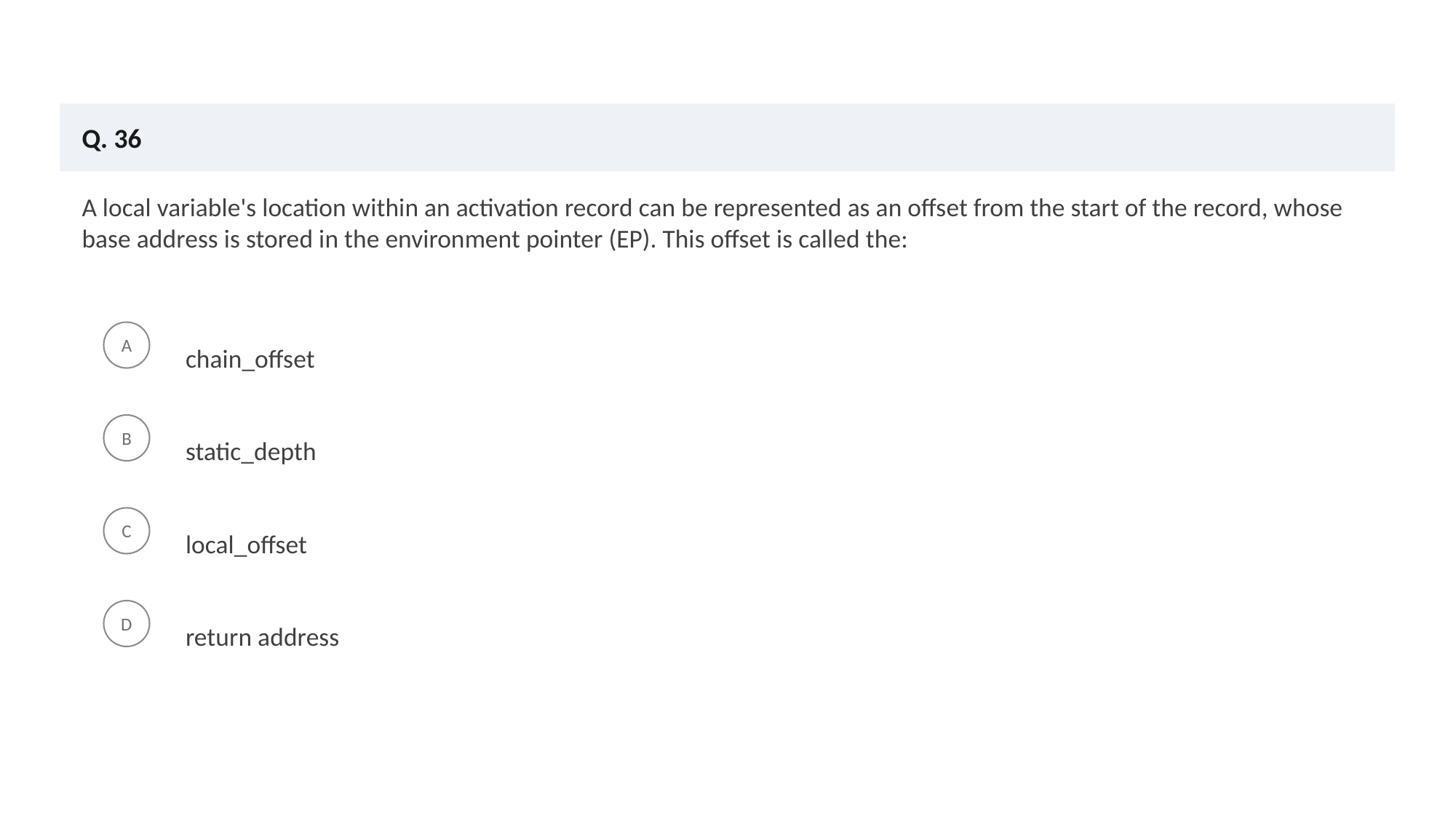

Q. 36
A local variable's location within an activation record can be represented as an offset from the start of the record, whose base address is stored in the environment pointer (EP). This offset is called the:
chain_offset

A
static_depth

B
local_offset

C
return address

D